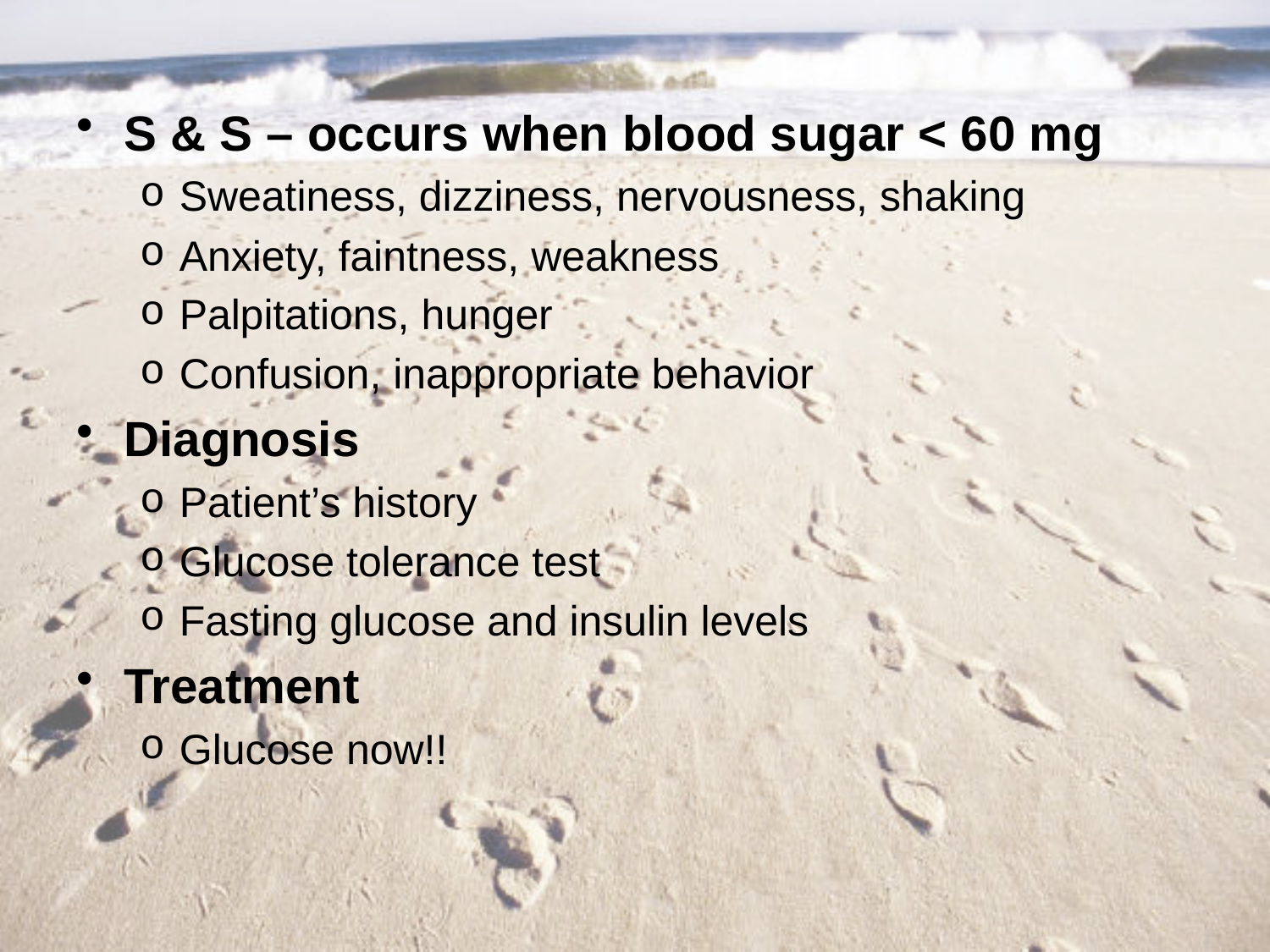

#
S & S – occurs when blood sugar < 60 mg
Sweatiness, dizziness, nervousness, shaking
Anxiety, faintness, weakness
Palpitations, hunger
Confusion, inappropriate behavior
Diagnosis
Patient’s history
Glucose tolerance test
Fasting glucose and insulin levels
Treatment
Glucose now!!